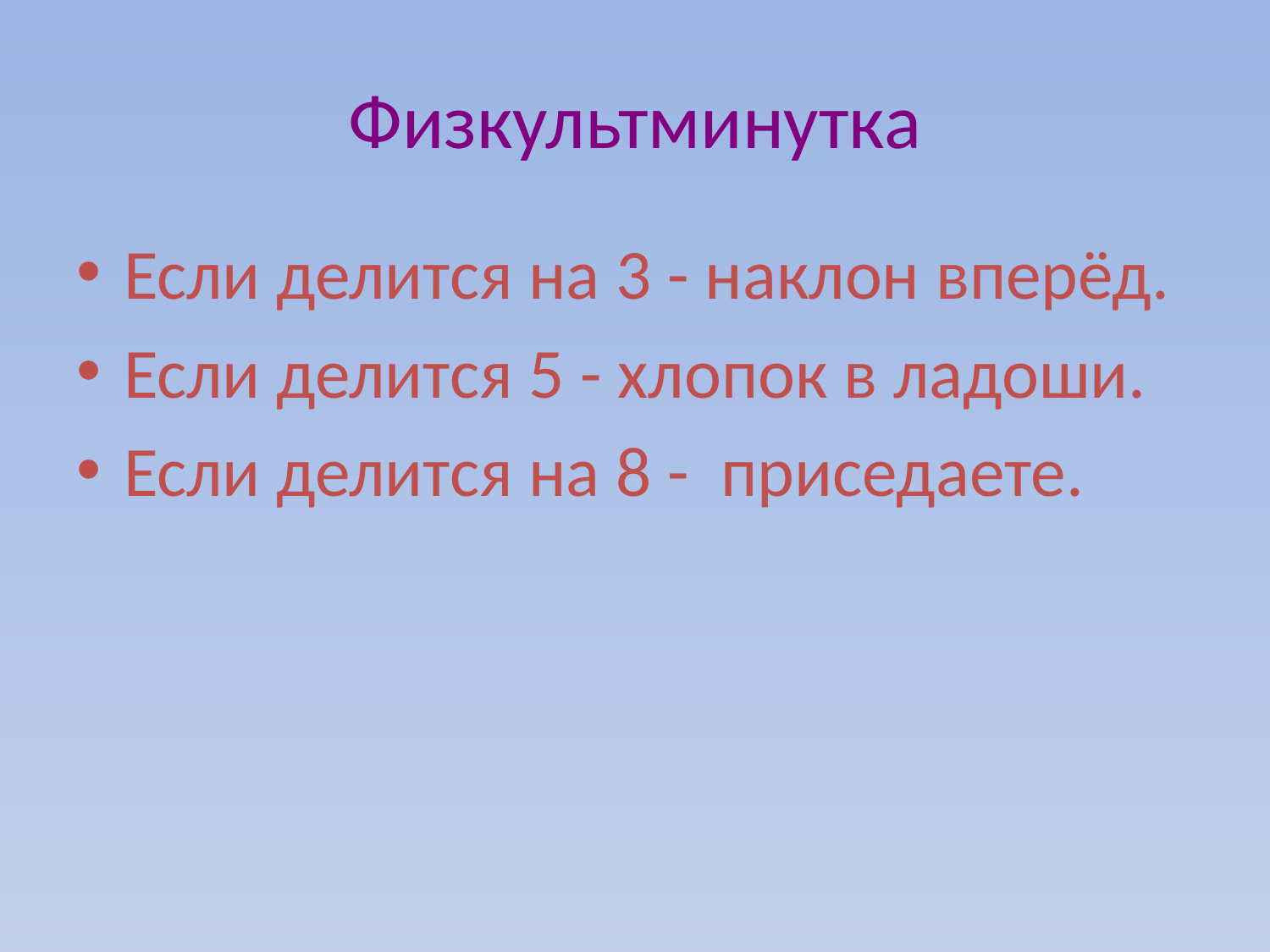

# Физкультминутка
Если делится на 3 - наклон вперёд.
Если делится 5 - хлопок в ладоши.
Если делится на 8 -  приседаете.